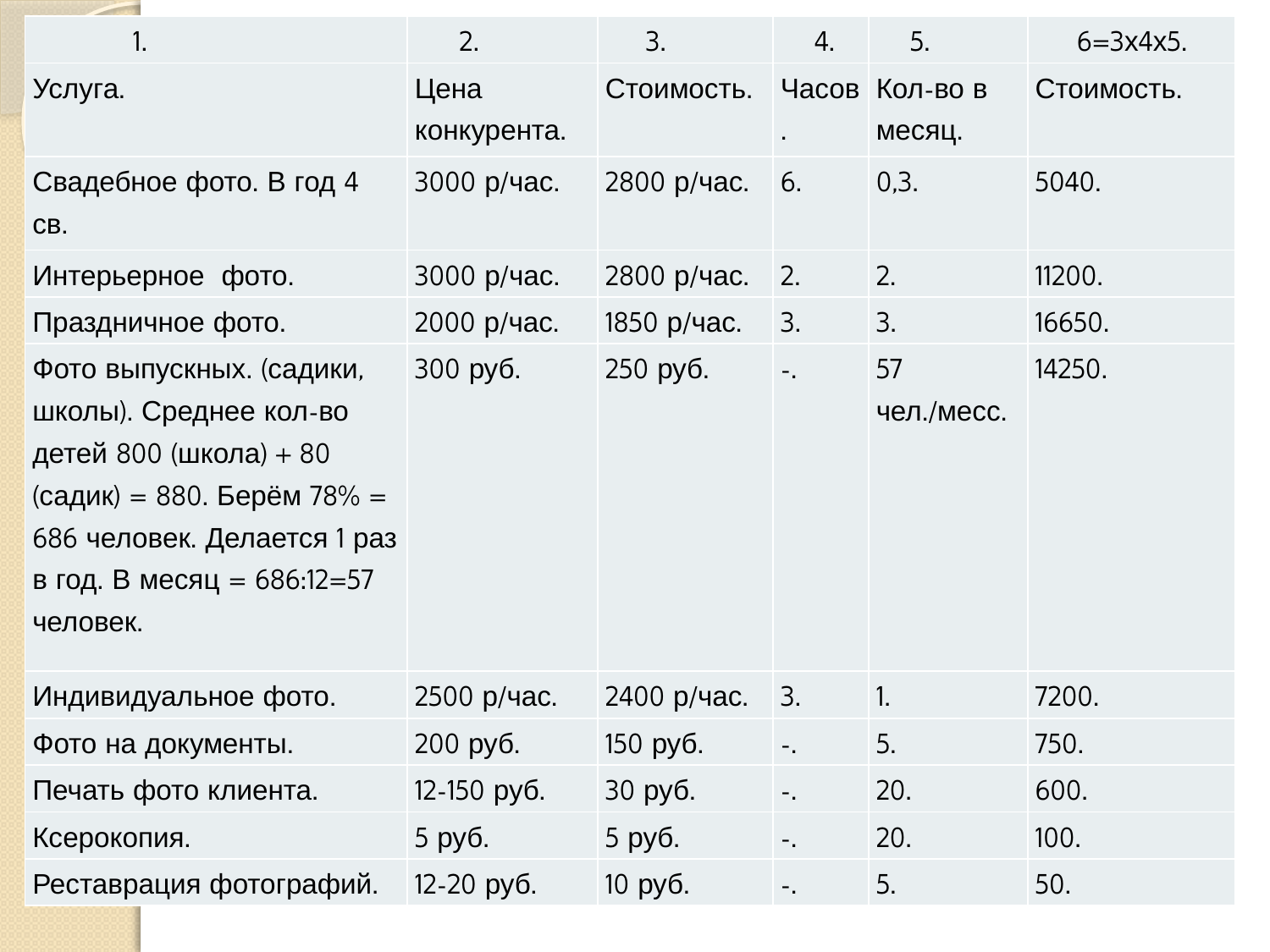

| 1. | 2. | 3. | 4. | 5. | 6=3х4х5. |
| --- | --- | --- | --- | --- | --- |
| Услуга. | Цена конкурента. | Стоимость. | Часов. | Кол-во в месяц. | Стоимость. |
| Свадебное фото. В год 4 св. | 3000 р/час. | 2800 р/час. | 6. | 0,3. | 5040. |
| Интерьерное фото. | 3000 р/час. | 2800 р/час. | 2. | 2. | 11200. |
| Праздничное фото. | 2000 р/час. | 1850 р/час. | 3. | 3. | 16650. |
| Фото выпускных. (садики, школы). Среднее кол-во детей 800 (школа) + 80 (садик) = 880. Берём 78% = 686 человек. Делается 1 раз в год. В месяц = 686:12=57 человек. | 300 руб. | 250 руб. | -. | 57 чел./месс. | 14250. |
| Индивидуальное фото. | 2500 р/час. | 2400 р/час. | 3. | 1. | 7200. |
| Фото на документы. | 200 руб. | 150 руб. | -. | 5. | 750. |
| Печать фото клиента. | 12-150 руб. | 30 руб. | -. | 20. | 600. |
| Ксерокопия. | 5 руб. | 5 руб. | -. | 20. | 100. |
| Реставрация фотографий. | 12-20 руб. | 10 руб. | -. | 5. | 50. |
# .